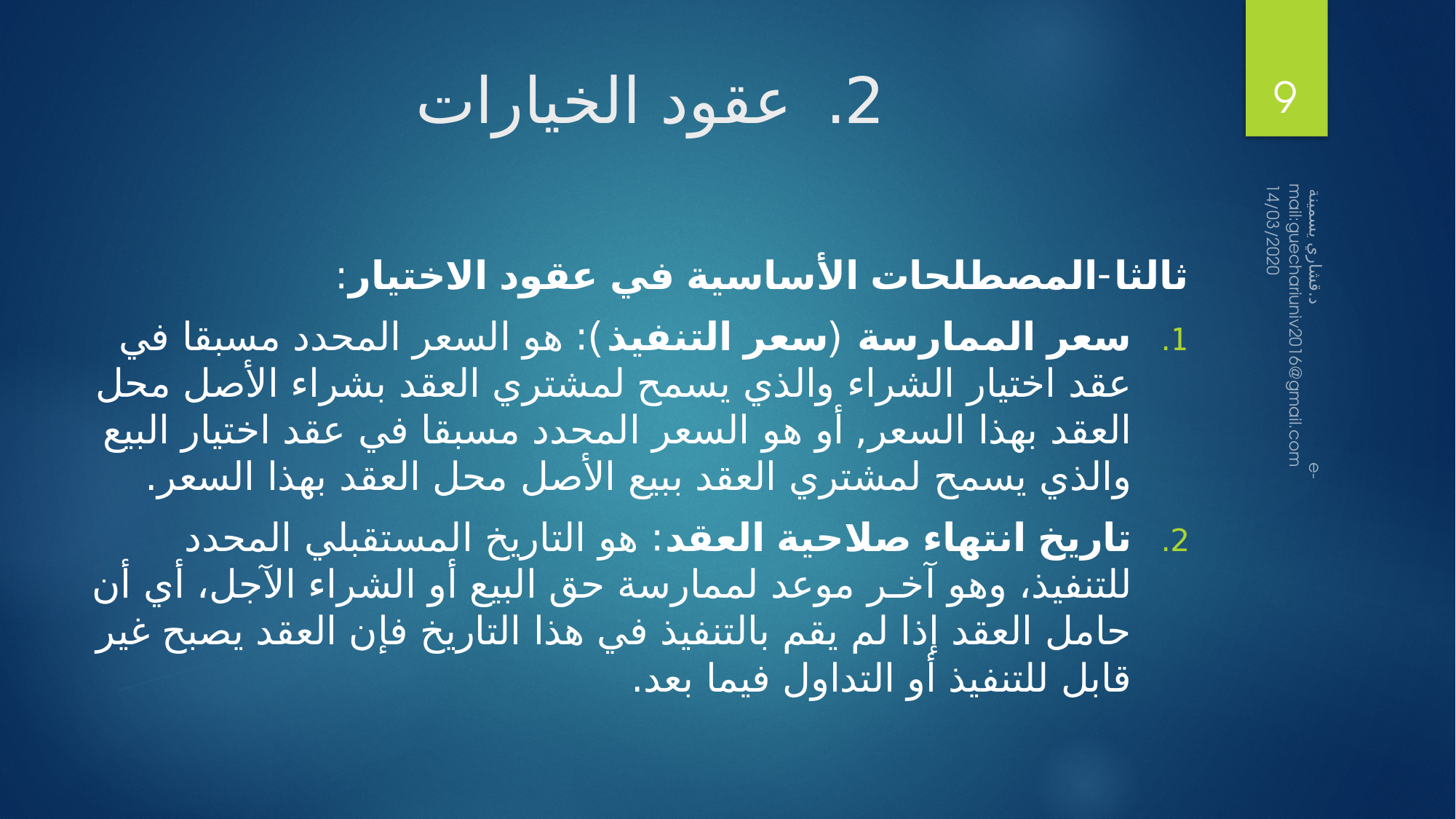

9
# عقود الخيارات
14/03/2020
ثالثا-المصطلحات الأساسية في عقود الاختيار:
سعر الممارسة (سعر التنفيذ): هو السعر المحدد مسبقا في عقد اختيار الشراء والذي يسمح لمشتري العقد بشراء الأصل محل العقد بهذا السعر, أو هو السعر المحدد مسبقا في عقد اختيار البيع والذي يسمح لمشتري العقد ببيع الأصل محل العقد بهذا السعر.
تاريخ انتهاء صلاحية العقد: هو التاريخ المستقبلي المحدد للتنفيذ، وهو آخـر موعد لممارسة حق البيع أو الشراء الآجل، أي أن حامل العقد إذا لم يقم بالتنفيذ في هذا التاريخ فإن العقد يصبح غير قابل للتنفيذ أو التداول فيما بعد.
 د.قشاري يسمينة                              e-mail:guechariuniv2016@gmail.com